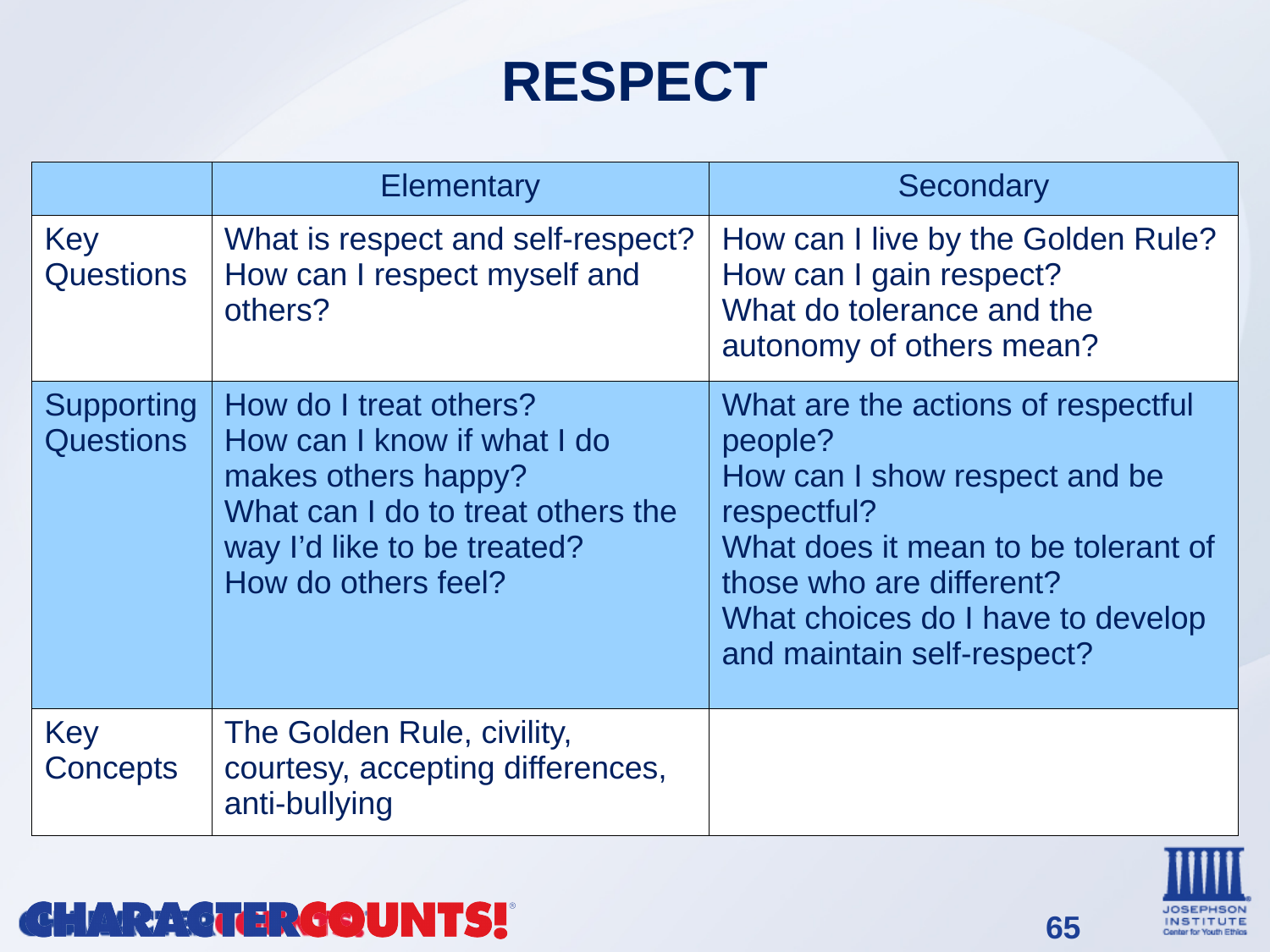

RESPECT
|  | Elementary | Secondary |
| --- | --- | --- |
| Key Questions | What is respect and self-respect? How can I respect myself and others? | How can I live by the Golden Rule? How can I gain respect? What do tolerance and the autonomy of others mean? |
| Supporting Questions | How do I treat others? How can I know if what I do makes others happy? What can I do to treat others the way I’d like to be treated? How do others feel? | What are the actions of respectful people? How can I show respect and be respectful? What does it mean to be tolerant of those who are different? What choices do I have to develop and maintain self-respect? |
| Key Concepts | The Golden Rule, civility, courtesy, accepting differences, anti-bullying |  |